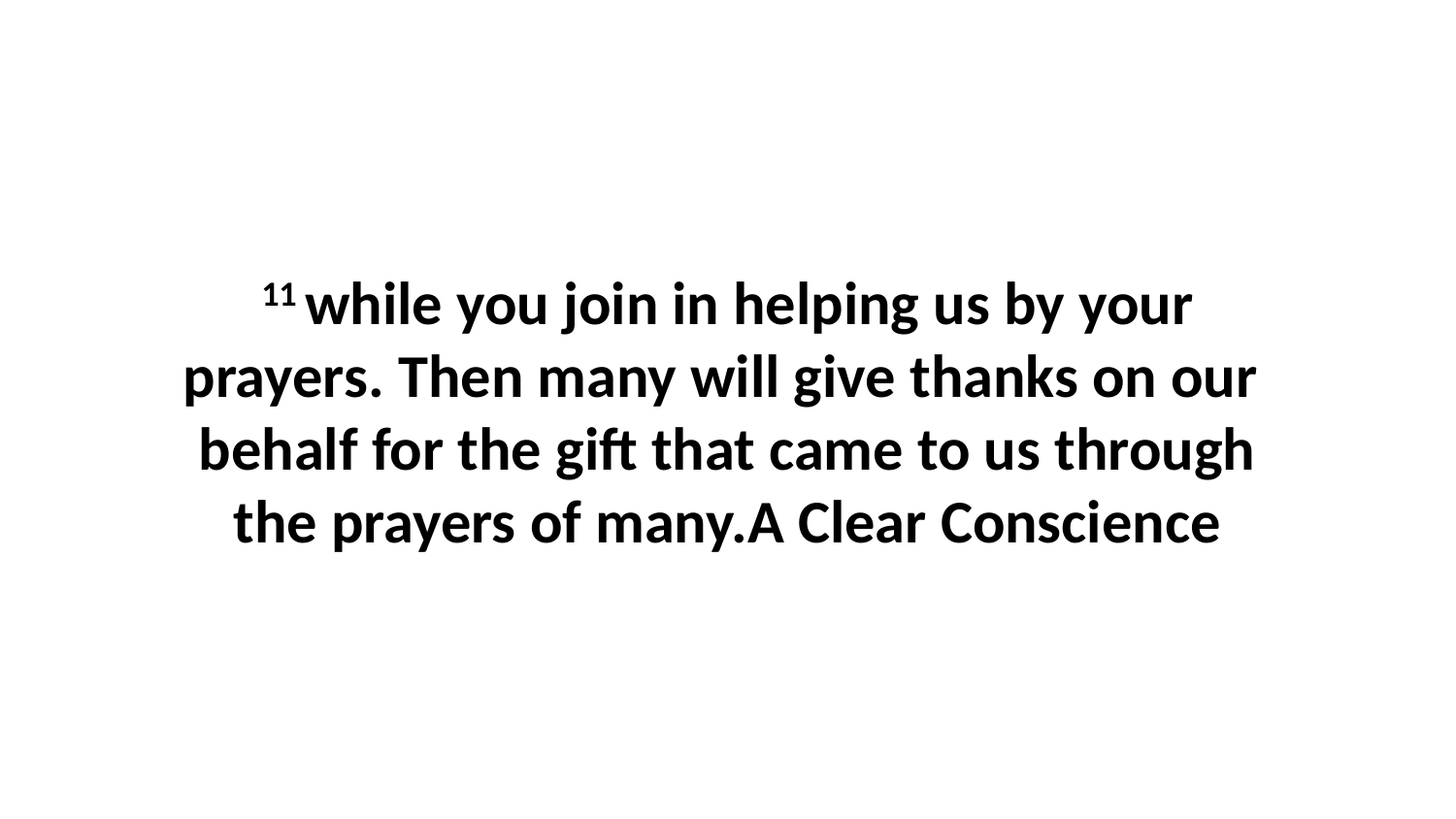

11 while you join in helping us by your prayers. Then many will give thanks on our  behalf for the gift that came to us through the prayers of many.A Clear Conscience